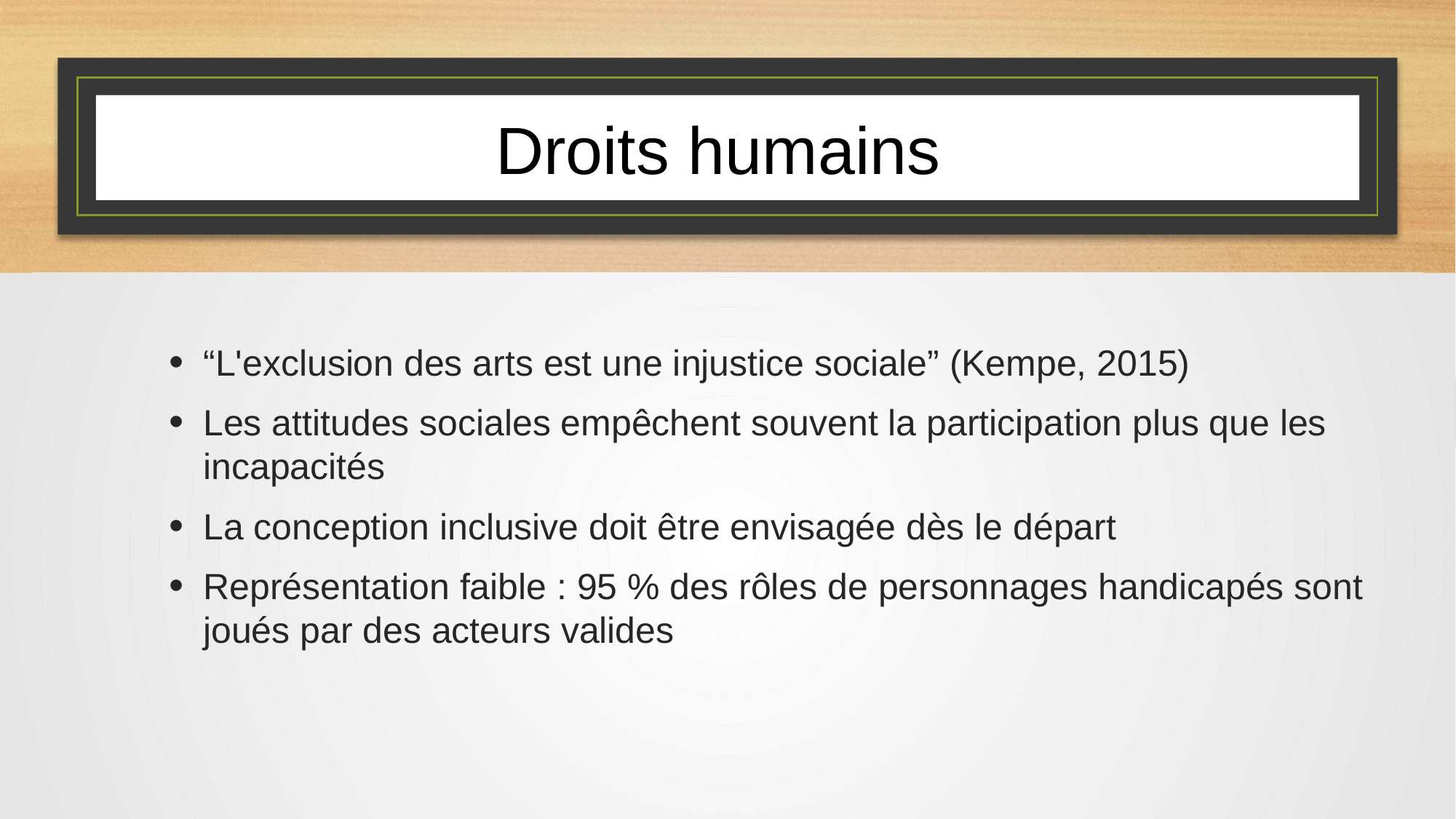

# Droits humains

“L'exclusion des arts est une injustice sociale” (Kempe, 2015)
Les attitudes sociales empêchent souvent la participation plus que les incapacités
La conception inclusive doit être envisagée dès le départ
Représentation faible : 95 % des rôles de personnages handicapés sont joués par des acteurs valides